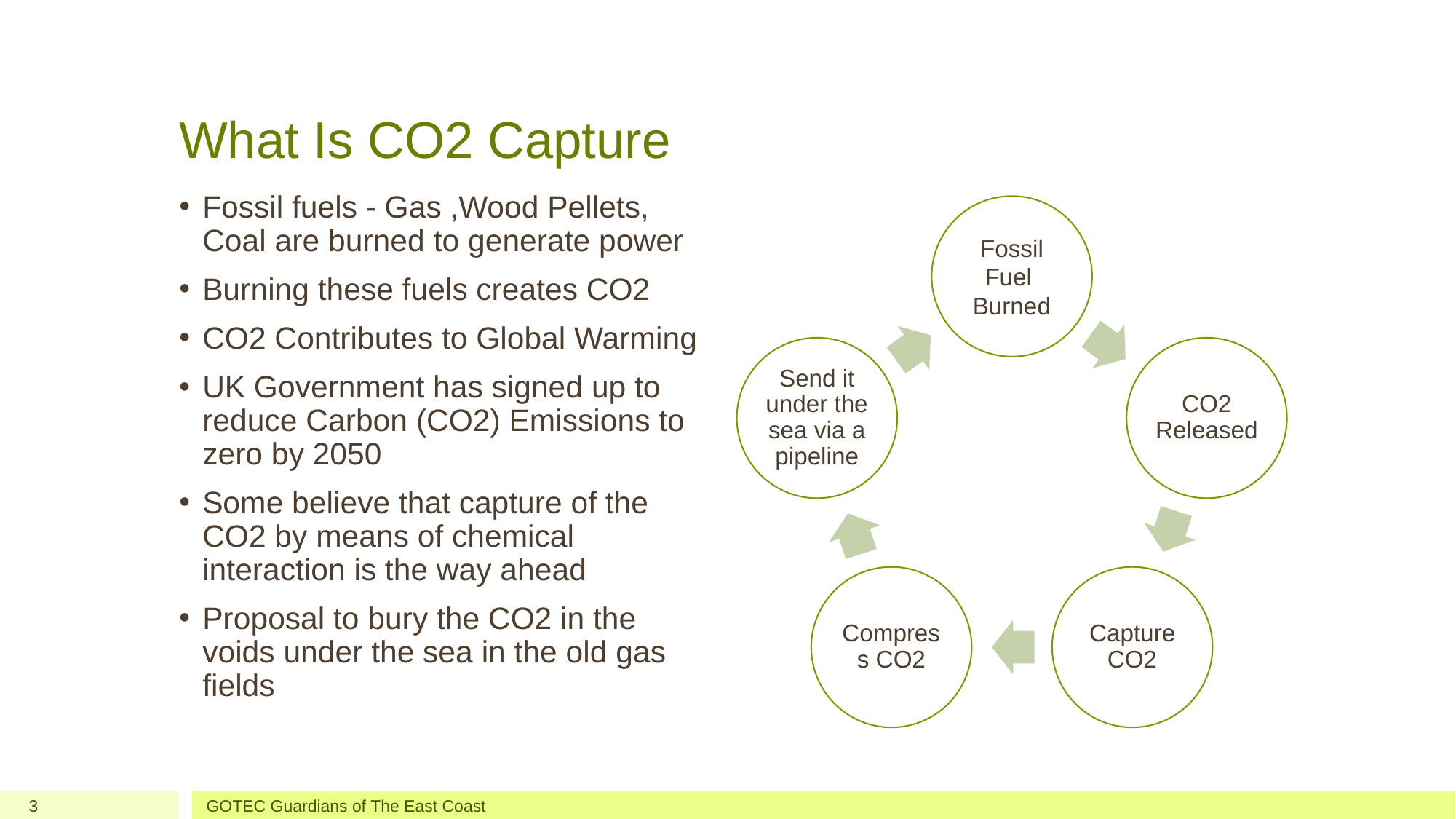

# What Is CO2 Capture
Fossil Fuel
Burned

CO2 Released

Capture CO2

Compress CO2

Send it under the sea via a pipeline

Fossil fuels - Gas ,Wood Pellets, Coal are burned to generate power
Burning these fuels creates CO2
CO2 Contributes to Global Warming
UK Government has signed up to reduce Carbon (CO2) Emissions to zero by 2050
Some believe that capture of the CO2 by means of chemical interaction is the way ahead
Proposal to bury the CO2 in the voids under the sea in the old gas fields

3
GOTEC Guardians of The East Coast